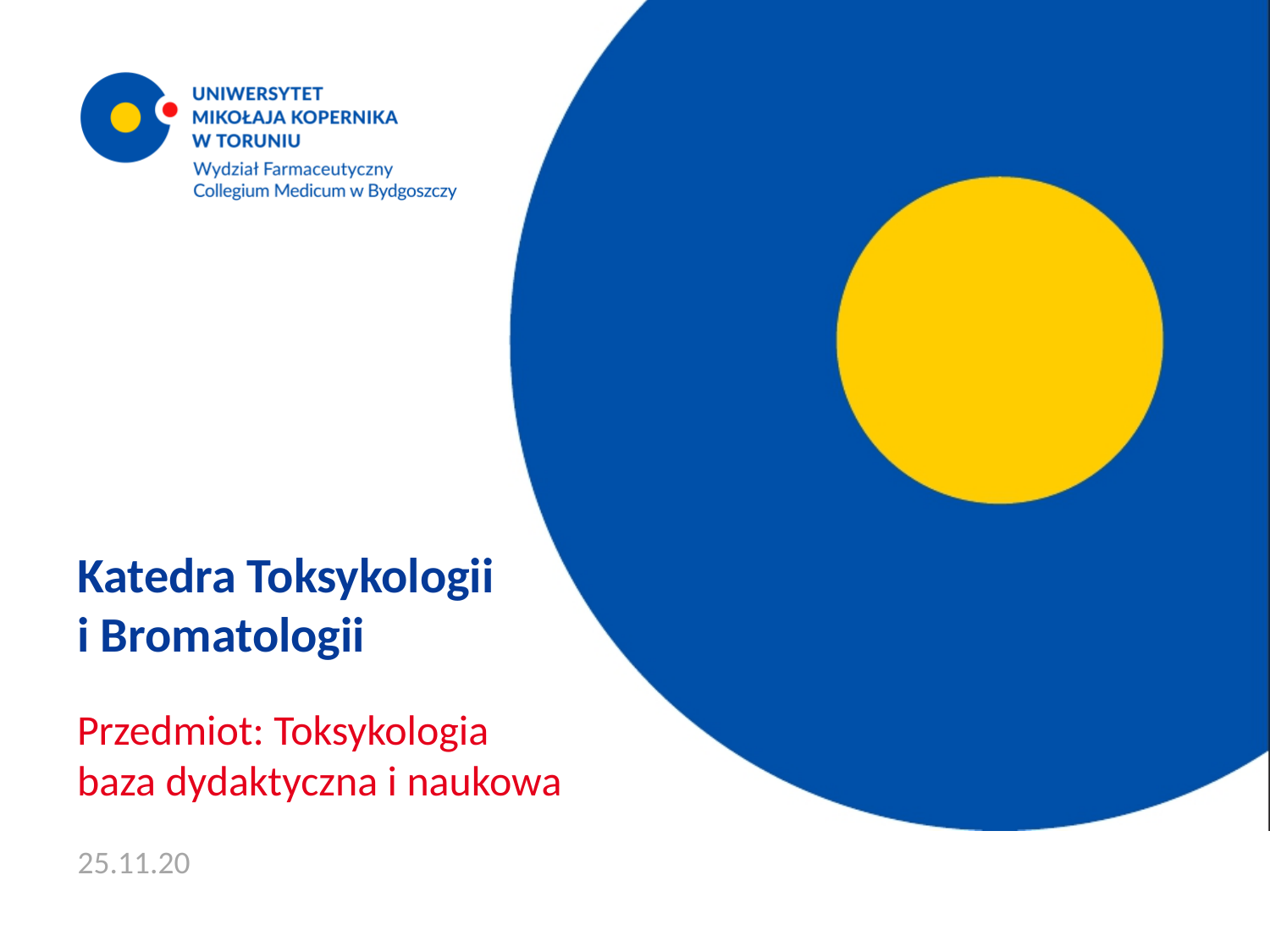

# Katedra Toksykologii i Bromatologii
Przedmiot: Toksykologia
baza dydaktyczna i naukowa